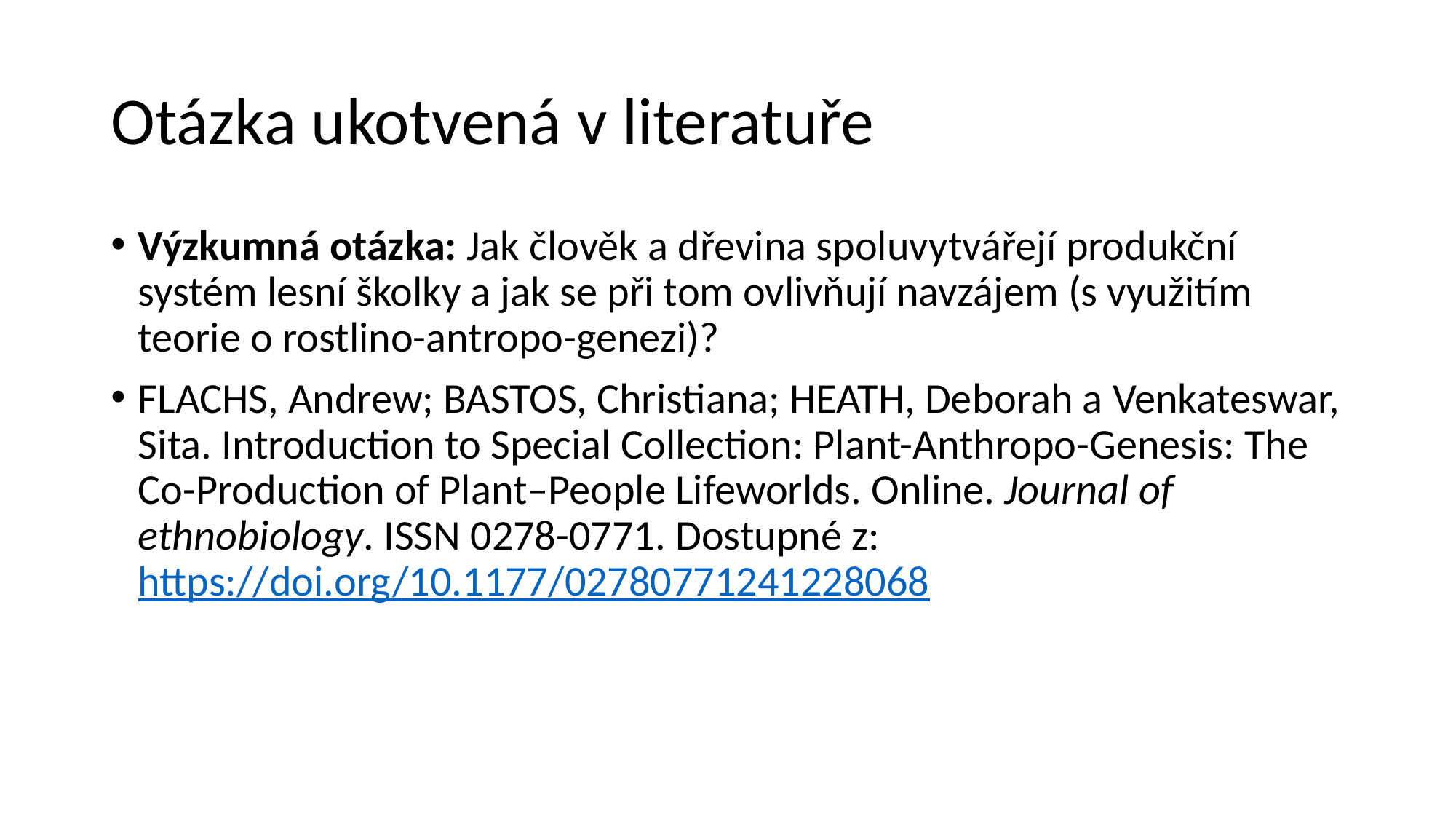

# Otázka ukotvená v literatuře
Výzkumná otázka: Jak člověk a dřevina spoluvytvářejí produkční systém lesní školky a jak se při tom ovlivňují navzájem (s využitím teorie o rostlino-antropo-genezi)?
FLACHS, Andrew; BASTOS, Christiana; HEATH, Deborah a Venkateswar, Sita. Introduction to Special Collection: Plant-Anthropo-Genesis: The Co-Production of Plant–People Lifeworlds. Online. Journal of ethnobiology. ISSN 0278-0771. Dostupné z: https://doi.org/10.1177/02780771241228068